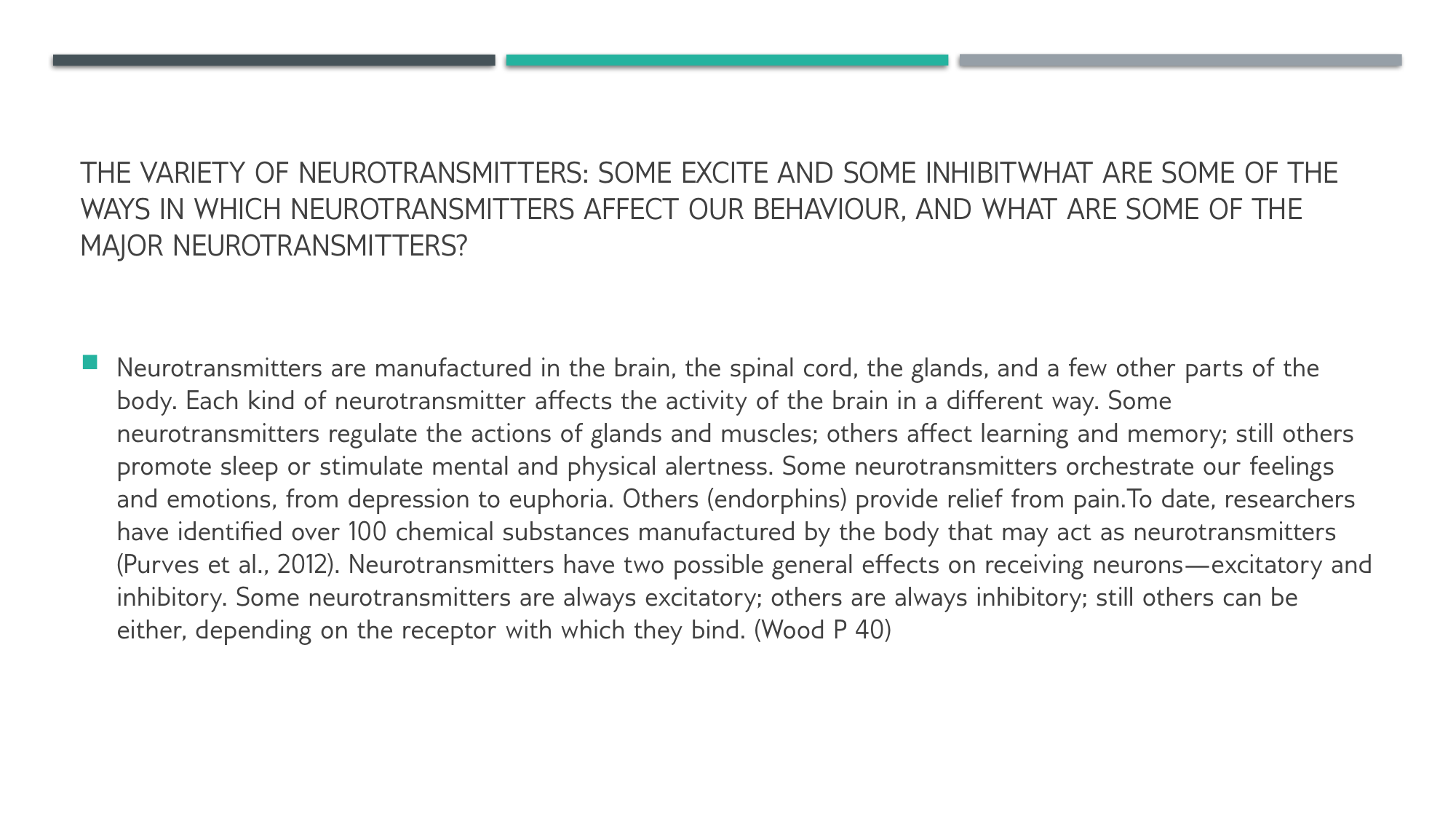

# The Variety of Neurotransmitters: Some Excite and Some InhibitWhat are some of the ways in which neurotransmitters affect our behaviour, and what are some of the major neurotransmitters?
Neurotransmitters are manufactured in the brain, the spinal cord, the glands, and a few other parts of the body. Each kind of neurotransmitter affects the activity of the brain in a different way. Some neurotransmitters regulate the actions of glands and muscles; others affect learning and memory; still others promote sleep or stimulate mental and physical alertness. Some neurotransmitters orchestrate our feelings and emotions, from depression to euphoria. Others (endorphins) provide relief from pain.To date, researchers have identified over 100 chemical substances manufactured by the body that may act as neurotransmitters (Purves et al., 2012). Neurotransmitters have two possible general effects on receiving neurons—excitatory and inhibitory. Some neurotransmitters are always excitatory; others are always inhibitory; still others can be either, depending on the receptor with which they bind. (Wood P 40)